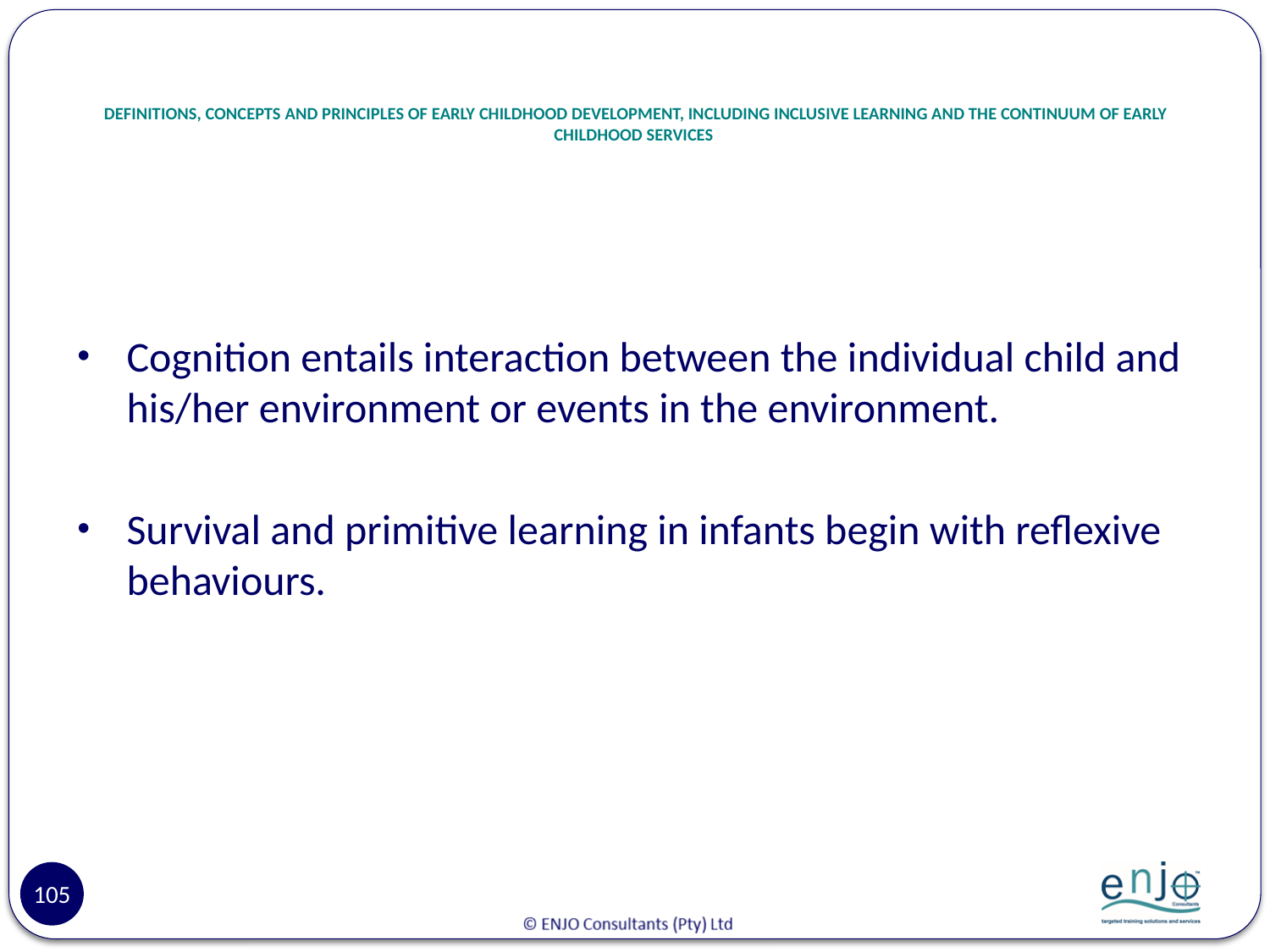

# DEFINITIONS, CONCEPTS AND PRINCIPLES OF EARLY CHILDHOOD DEVELOPMENT, INCLUDING INCLUSIVE LEARNING AND THE CONTINUUM OF EARLY CHILDHOOD SERVICES
Cognition entails interaction between the individual child and his/her environment or events in the environment.

Survival and primitive learning in infants begin with reflexive behaviours.

105